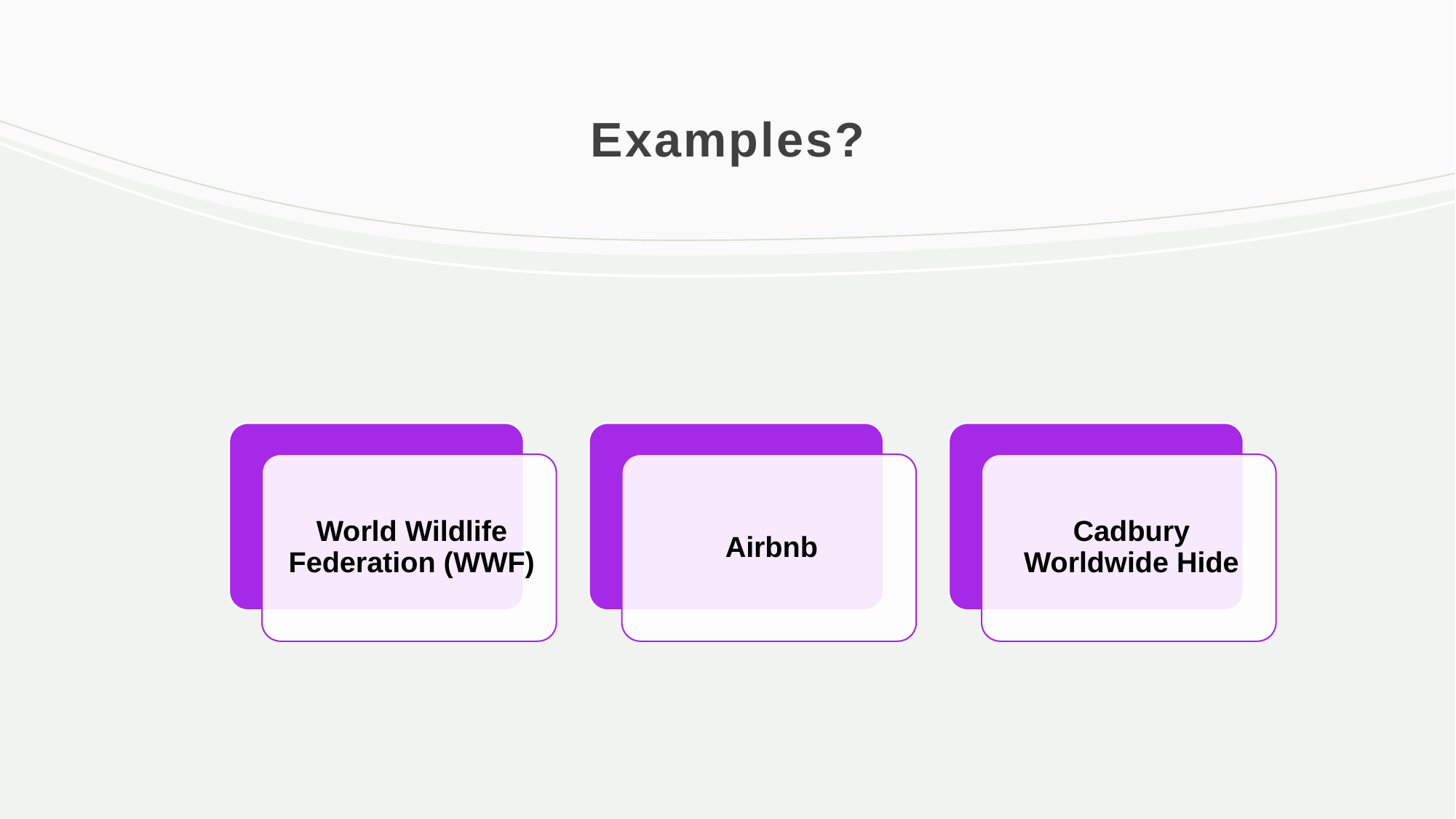

# Examples?
World Wildlife Federation (WWF)
Airbnb
Cadbury Worldwide Hide